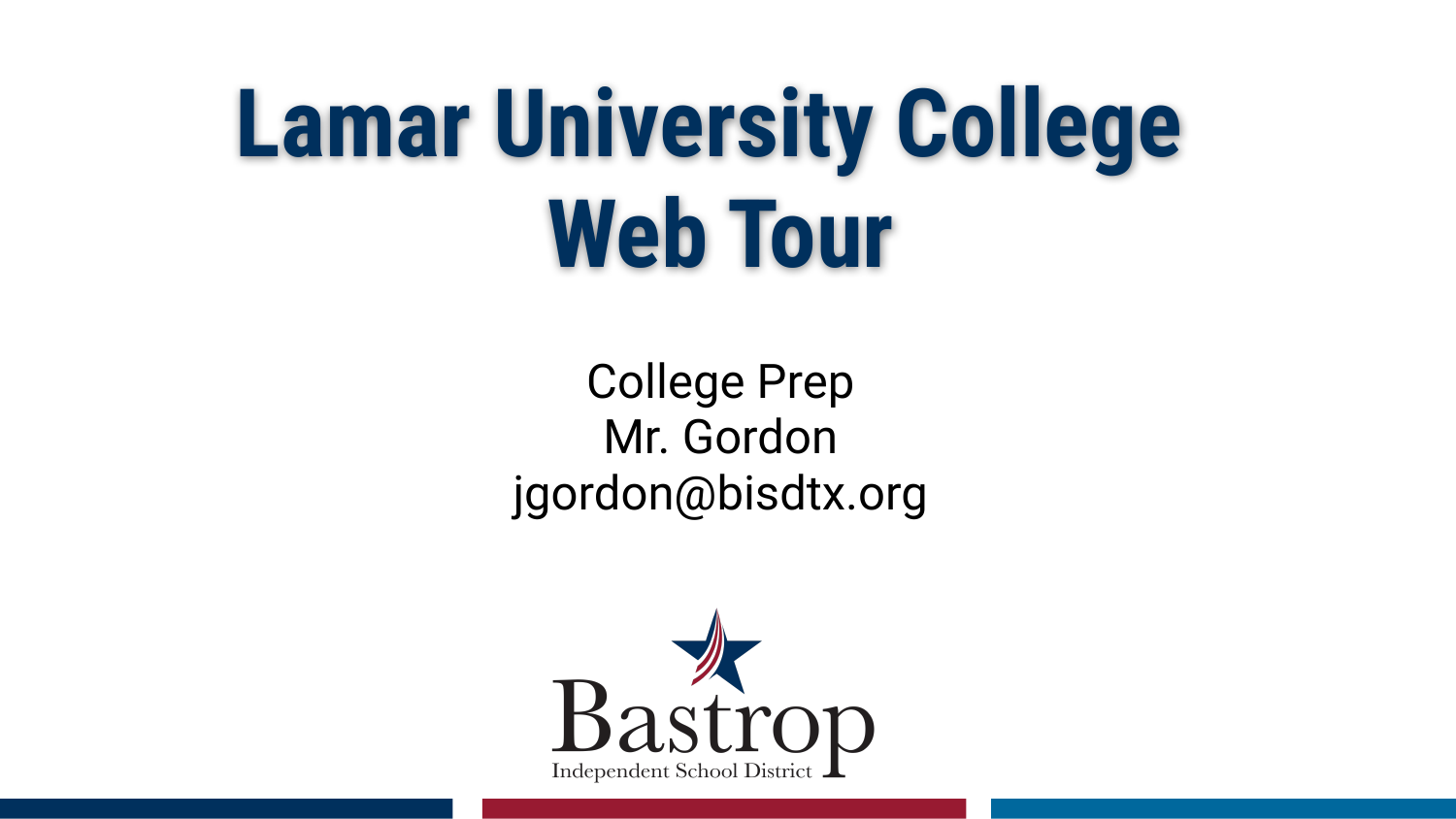

# Lamar University College
Web Tour
College Prep
Mr. Gordon
jgordon@bisdtx.org